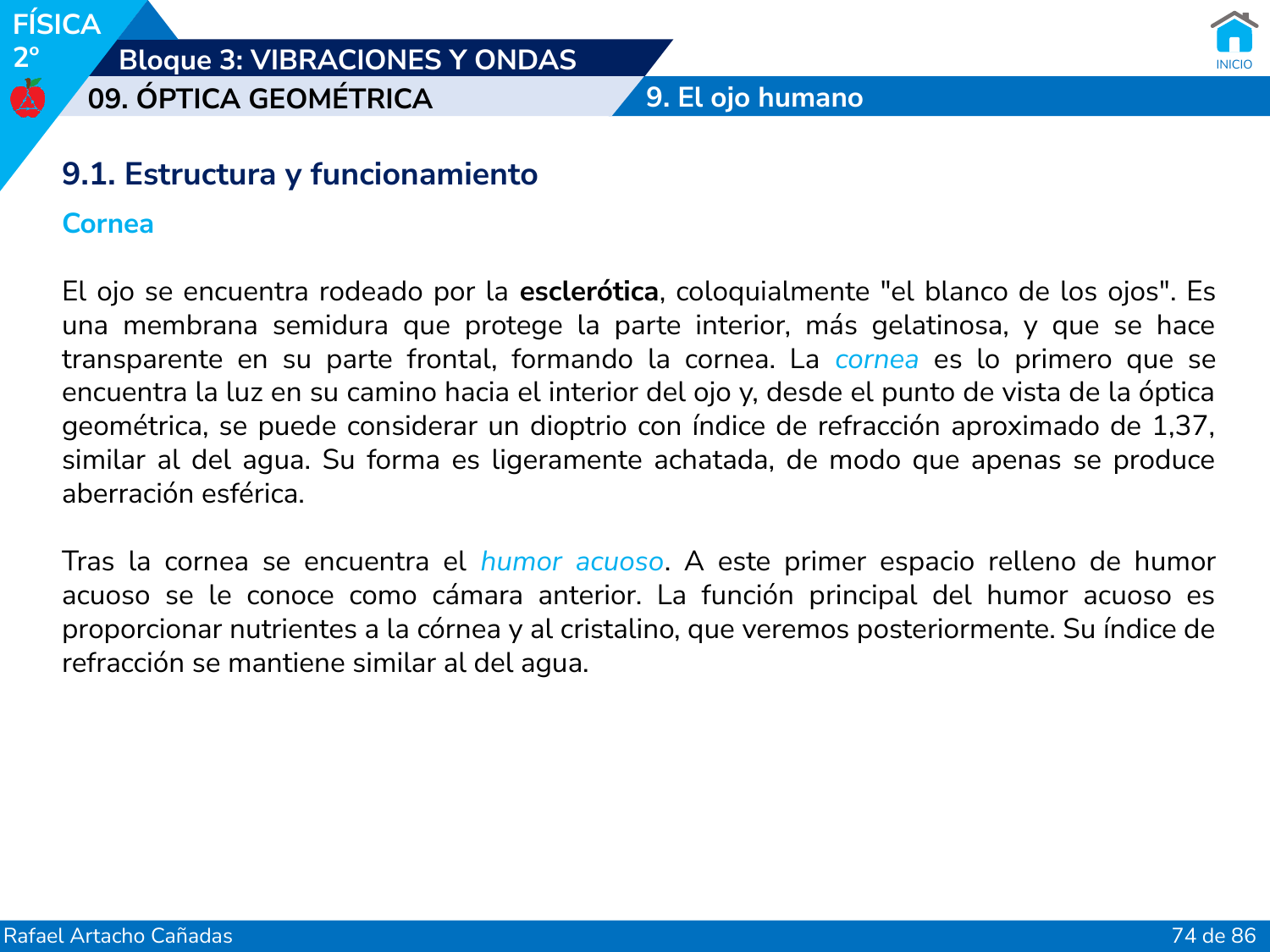

9. El ojo humano
9.1. Estructura y funcionamiento
Cornea

El ojo se encuentra rodeado por la esclerótica, coloquialmente "el blanco de los ojos". Es una membrana semidura que protege la parte interior, más gelatinosa, y que se hace transparente en su parte frontal, formando la cornea. La cornea es lo primero que se encuentra la luz en su camino hacia el interior del ojo y, desde el punto de vista de la óptica geométrica, se puede considerar un dioptrio con índice de refracción aproximado de 1,37, similar al del agua. Su forma es ligeramente achatada, de modo que apenas se produce aberración esférica.

Tras la cornea se encuentra el humor acuoso. A este primer espacio relleno de humor acuoso se le conoce como cámara anterior. La función principal del humor acuoso es proporcionar nutrientes a la córnea y al cristalino, que veremos posteriormente. Su índice de refracción se mantiene similar al del agua.